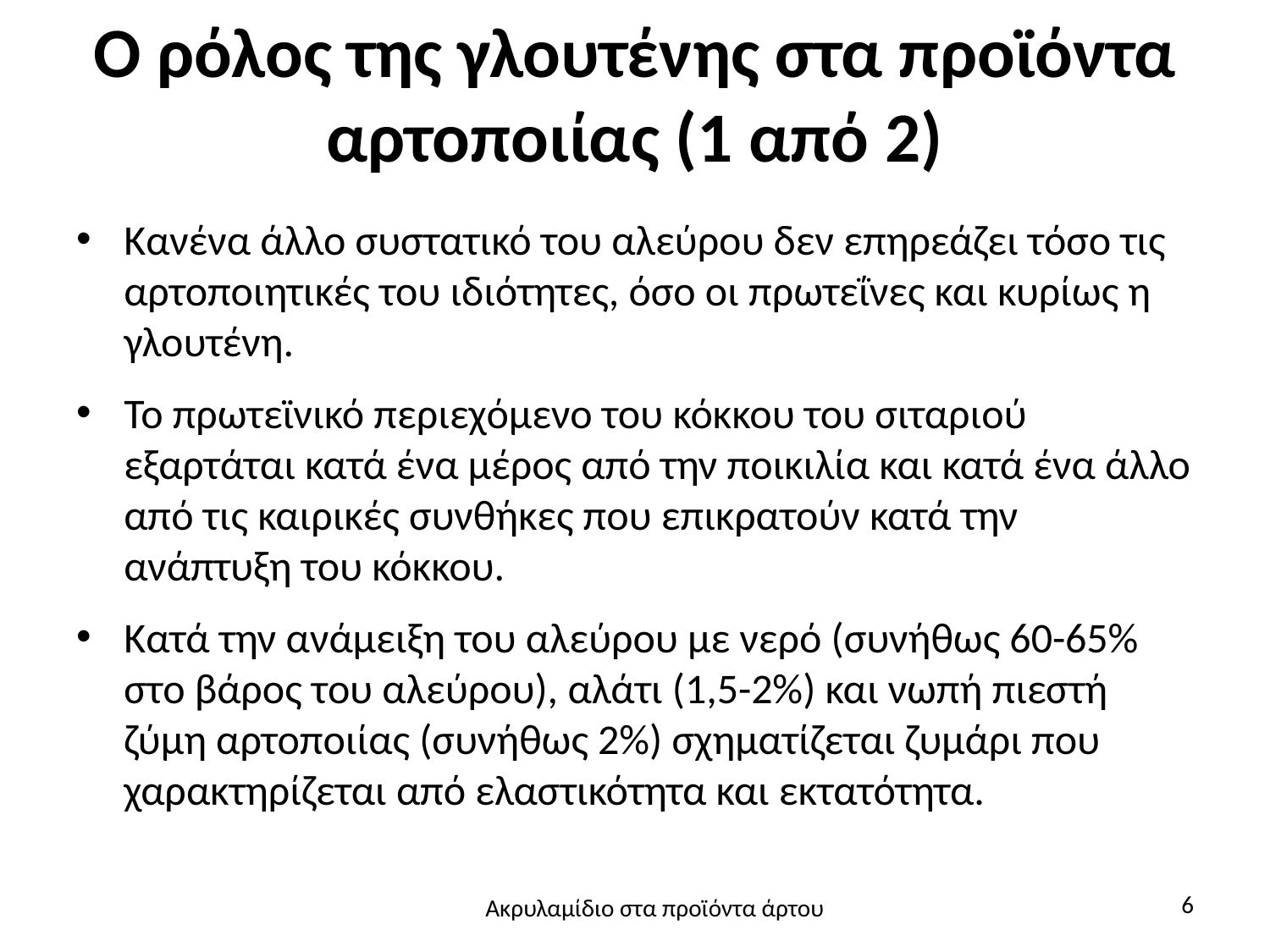

# Ο ρόλος της γλουτένης στα προϊόντα αρτοποιίας (1 από 2)
Κανένα άλλο συστατικό του αλεύρου δεν επηρεάζει τόσο τις αρτοποιητικές του ιδιότητες, όσο οι πρωτεΐνες και κυρίως η γλουτένη.
Το πρωτεϊνικό περιεχόμενο του κόκκου του σιταριού εξαρτάται κατά ένα μέρος από την ποικιλία και κατά ένα άλλο από τις καιρικές συνθήκες που επικρατούν κατά την ανάπτυξη του κόκκου.
Κατά την ανάμειξη του αλεύρου με νερό (συνήθως 60-65% στο βάρος του αλεύρου), αλάτι (1,5-2%) και νωπή πιεστή ζύμη αρτοποιίας (συνήθως 2%) σχηματίζεται ζυμάρι που χαρακτηρίζεται από ελαστικότητα και εκτατότητα.
6
Ακρυλαμίδιο στα προϊόντα άρτου